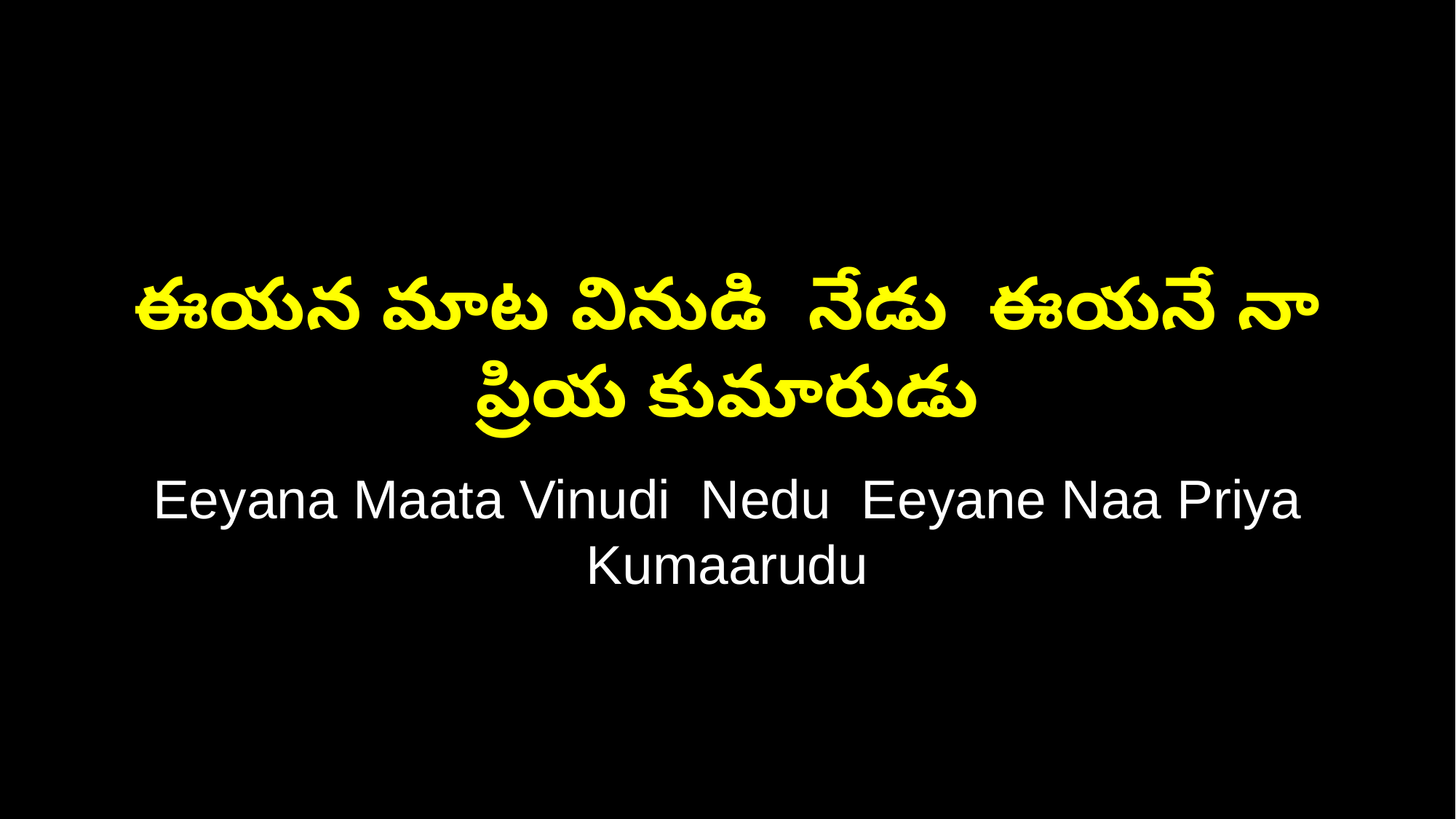

ఈయన మాట వినుడి  నేడు  ఈయనే నా ప్రియ కుమారుడు
Eeyana Maata Vinudi  Nedu  Eeyane Naa Priya Kumaarudu